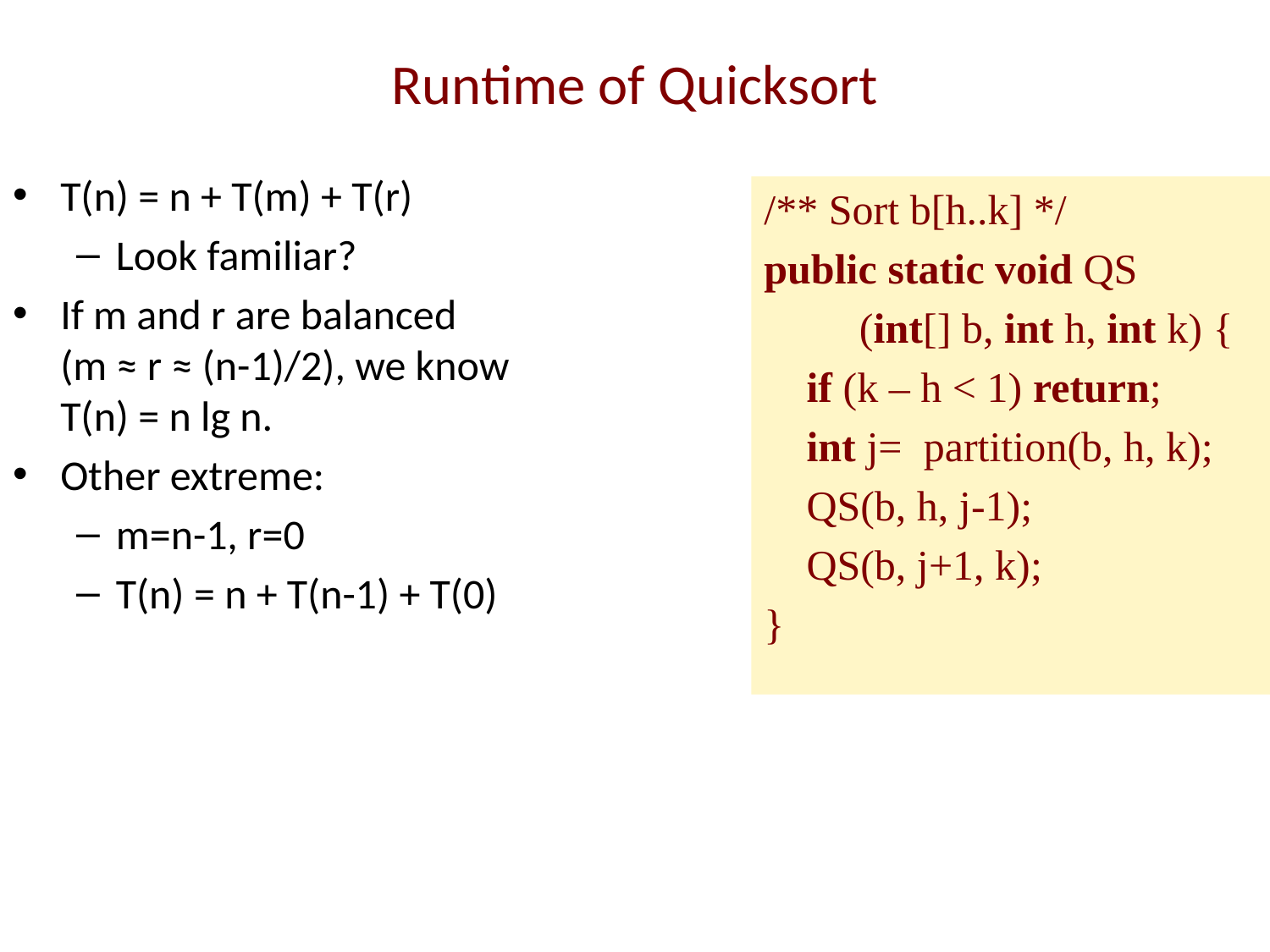

# Runtime of Quicksort
T(n) = n + T(m) + T(r)
Look familiar?
If m and r are balanced
(m ≈ r ≈ (n-1)/2), we know
T(n) = n lg n.
Other extreme:
m=n-1, r=0
T(n) = n + T(n-1) + T(0)

/** Sort b[h..k] */
public static void QS
         (int[] b, int h, int k) {
    if (k – h < 1) return;
    int j=  partition(b, h, k);
    QS(b, h, j-1);
    QS(b, j+1, k);
}